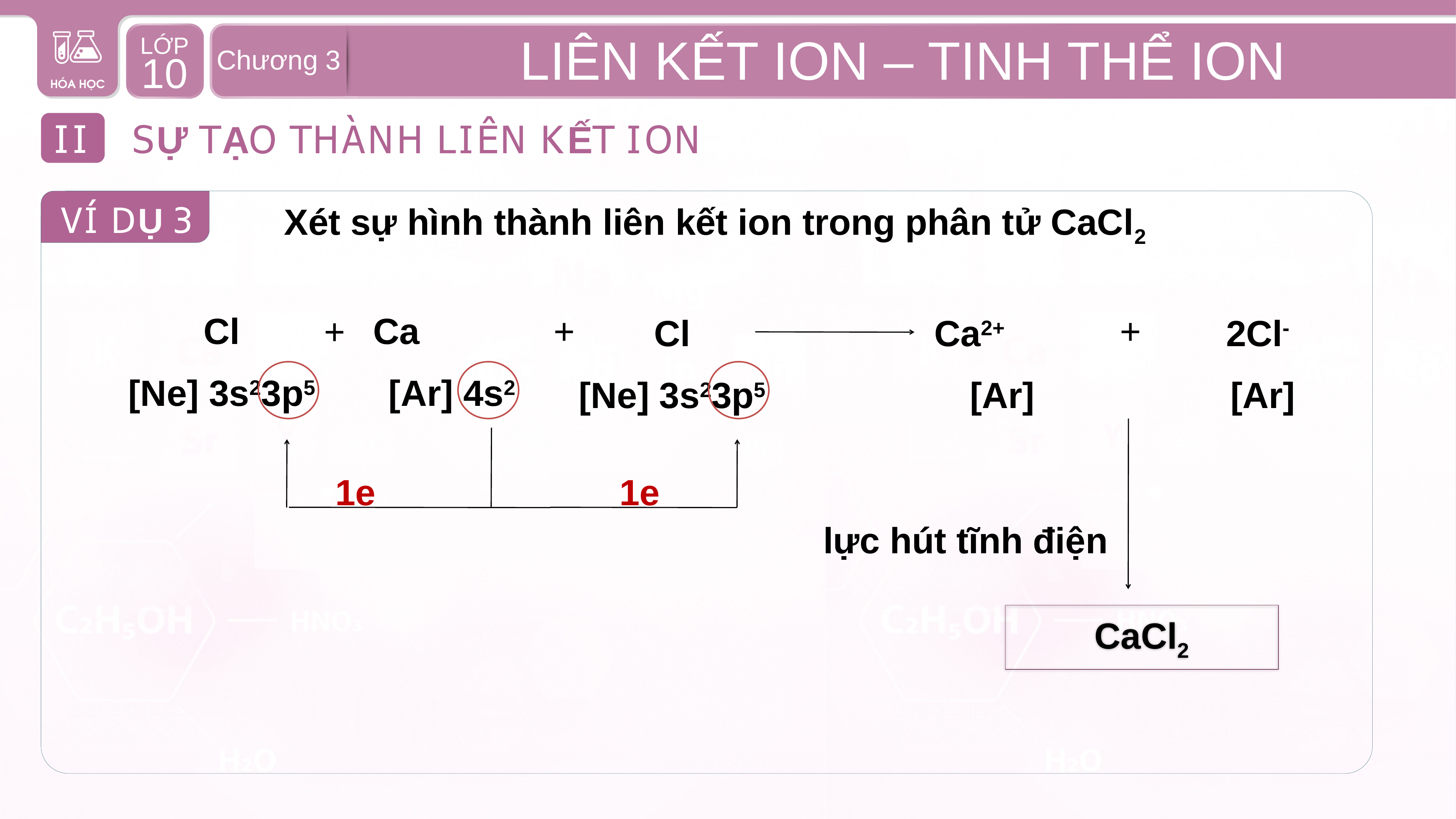

II
SỰ TẠO THÀNH LIÊN KẾT ION

VÍ DỤ 3
 Xét sự hình thành liên kết ion trong phân tử CaCl2
Cl
[Ne] 3s23p5
Ca
 [Ar] 4s2
+
+
+
Cl
[Ne] 3s23p5
 Ca2+
[Ar]
2Cl-
 [Ar]

1e
1e
lực hút tĩnh điện
CaCl2